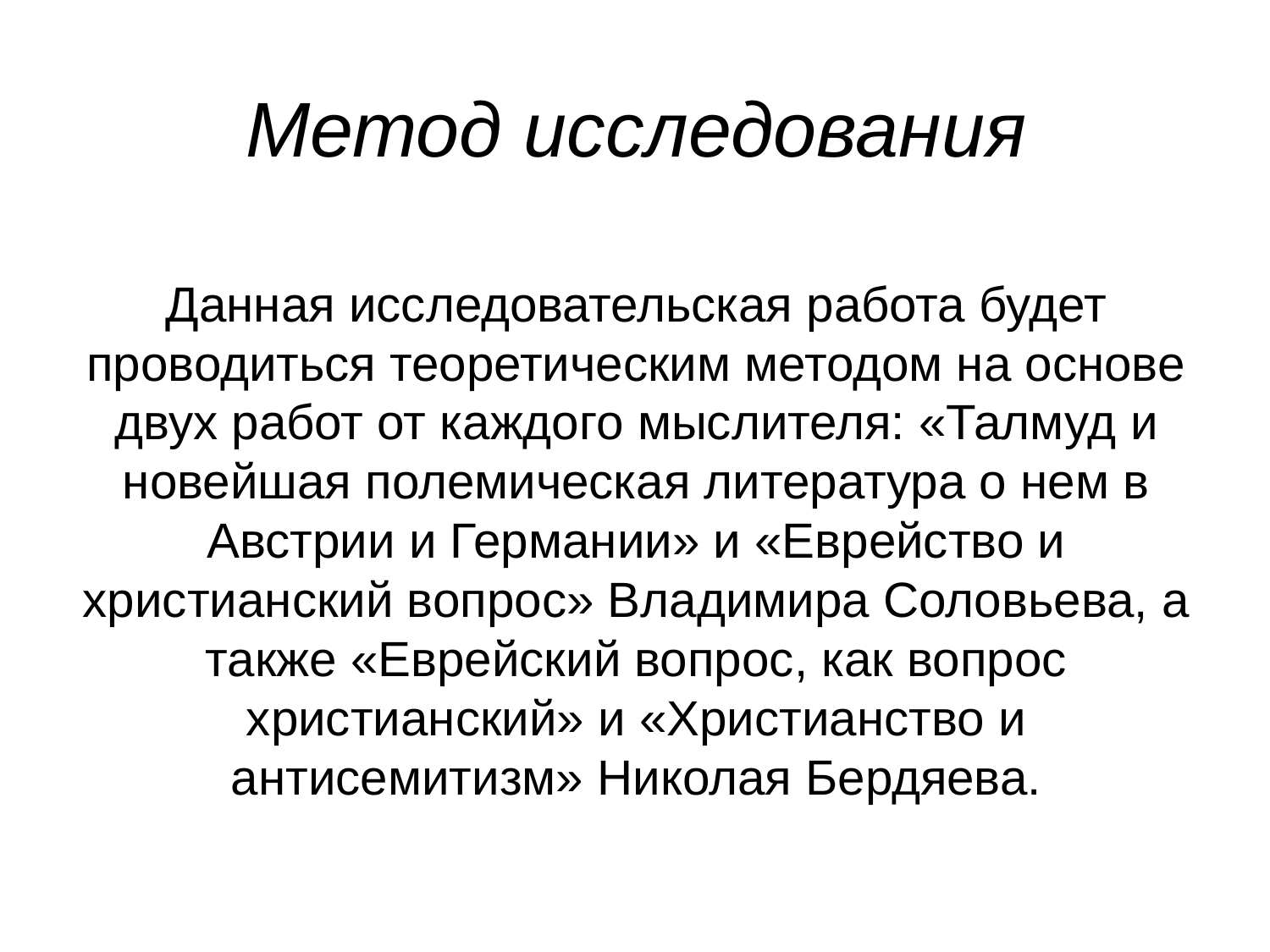

# Метод исследования
Данная исследовательская работа будет проводиться теоретическим методом на основе двух работ от каждого мыслителя: «Талмуд и новейшая полемическая литература о нем в Австрии и Германии» и «Еврейство и христианский вопрос» Владимира Соловьева, а также «Еврейский вопрос, как вопрос христианский» и «Христианство и антисемитизм» Николая Бердяева.